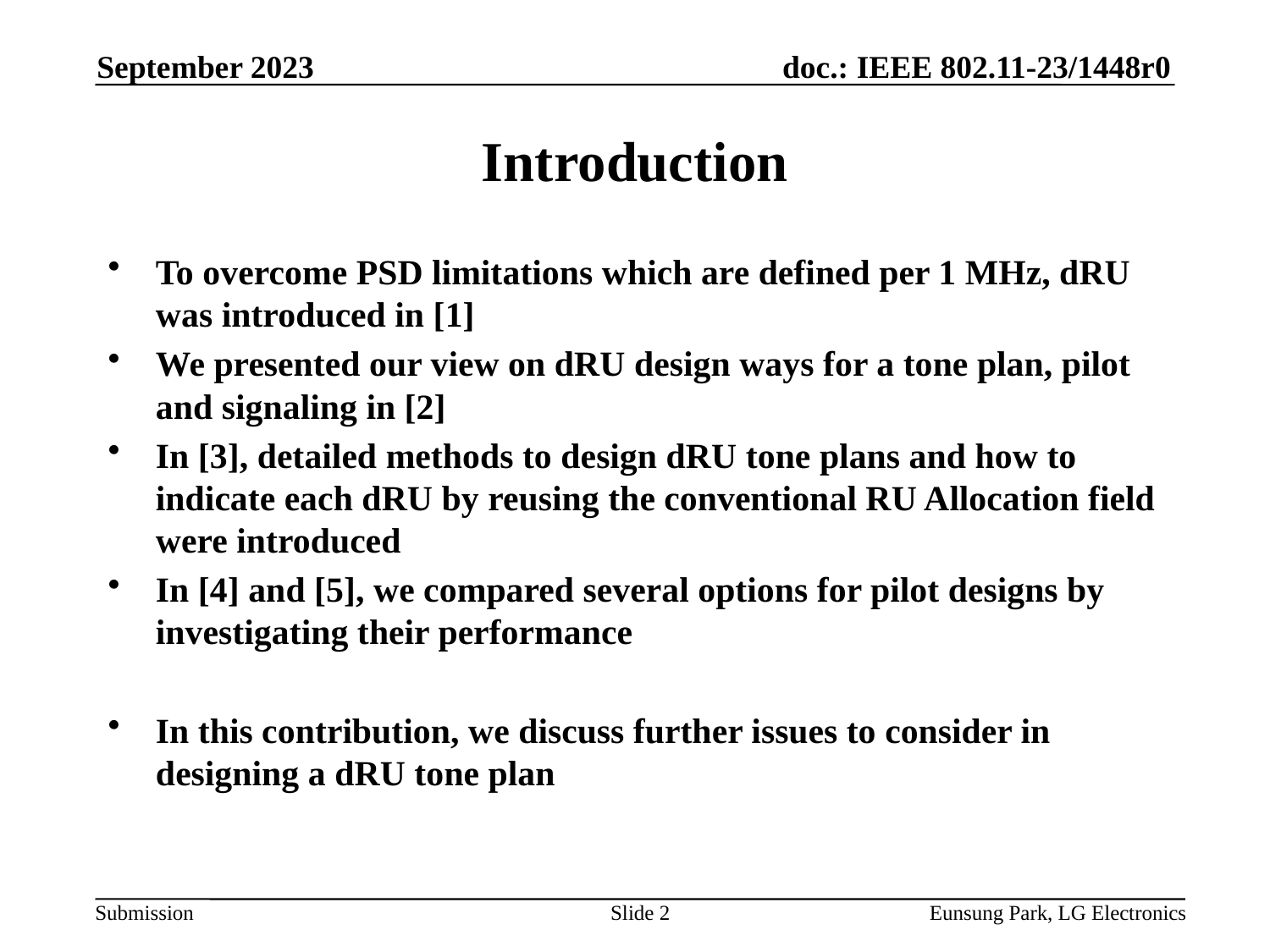

September 2023
# Introduction
To overcome PSD limitations which are defined per 1 MHz, dRU was introduced in [1]
We presented our view on dRU design ways for a tone plan, pilot and signaling in [2]
In [3], detailed methods to design dRU tone plans and how to indicate each dRU by reusing the conventional RU Allocation field were introduced
In [4] and [5], we compared several options for pilot designs by investigating their performance

In this contribution, we discuss further issues to consider in designing a dRU tone plan
Slide 2
Eunsung Park, LG Electronics